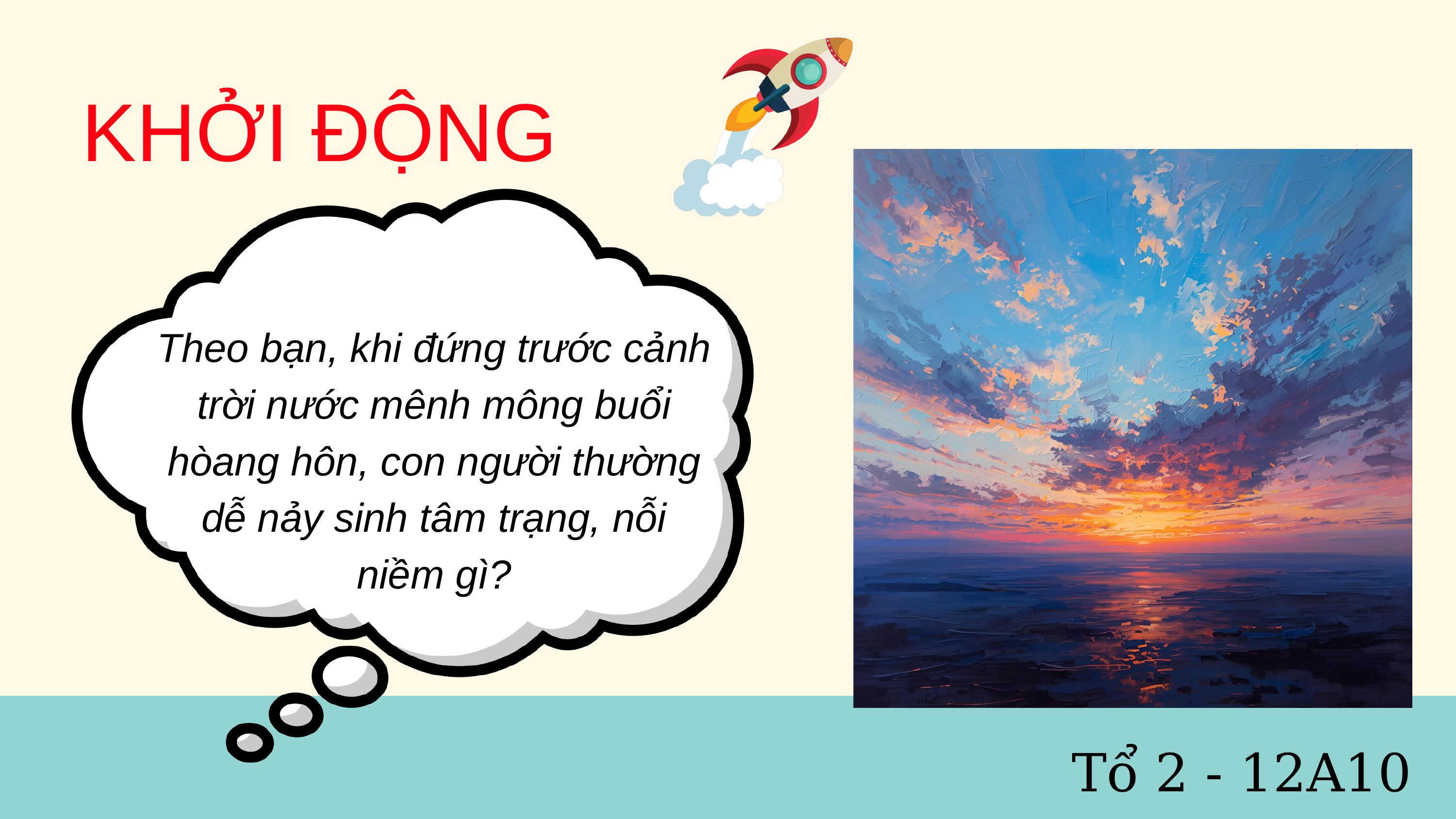

KHỞI ĐỘNG

Theo bạn, khi đứng trước cảnh trời nước mênh mông buổi hòang hôn, con người thường dễ nảy sinh tâm trạng, nỗi niềm gì?

Tổ 2 - 12A10